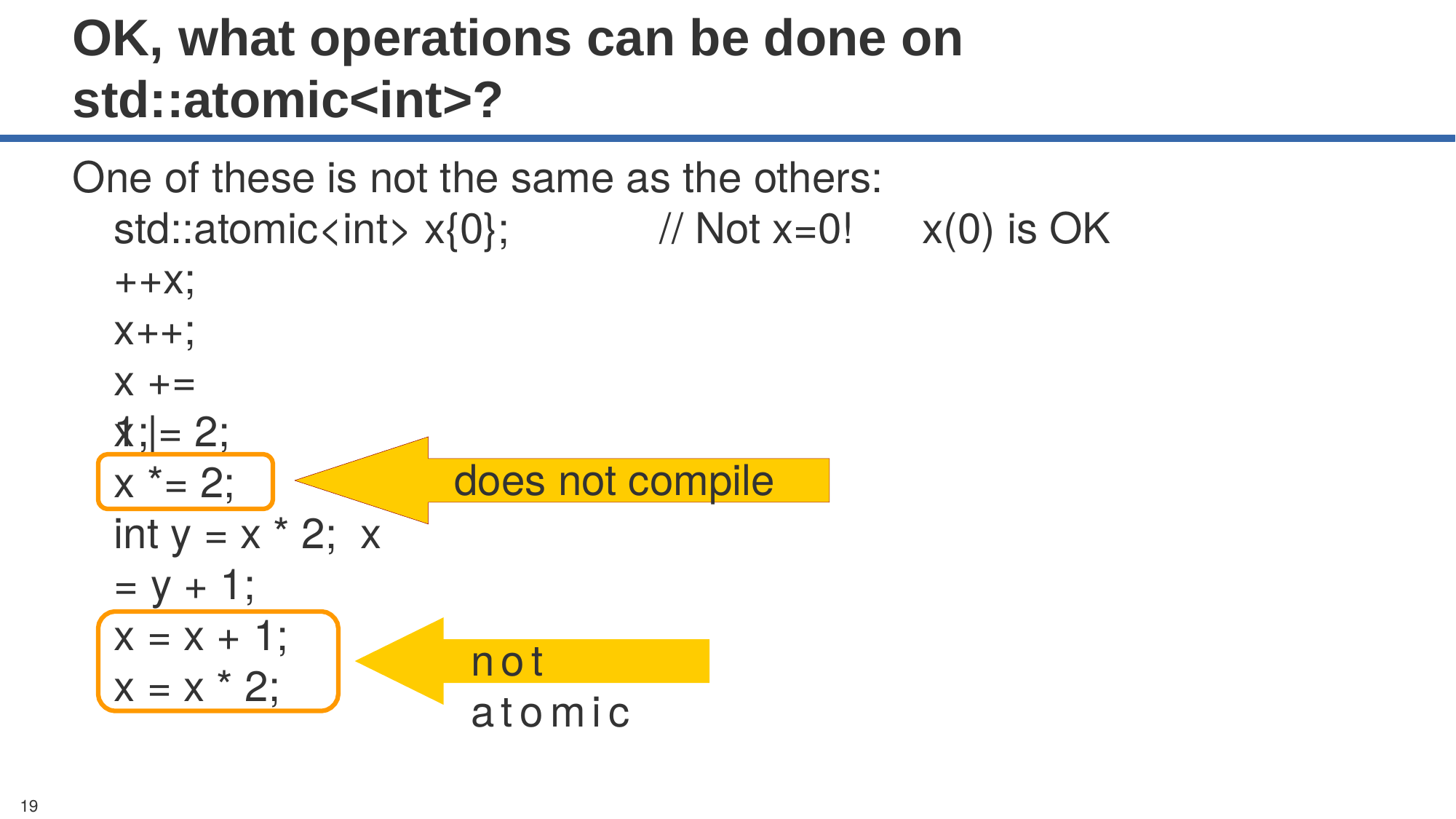

# OK, what operations can be done on  std::atomic<int>?
One of these is not the same as the others:
std::atomic<int> x{0};
++x;  x++;
x += 1;
// Not x=0!	x(0) is OK
x |= 2;
x *= 2;
int y = x * 2;  x = y + 1;
x = x + 1;  x = x * 2;

does not compile

not atomic
19